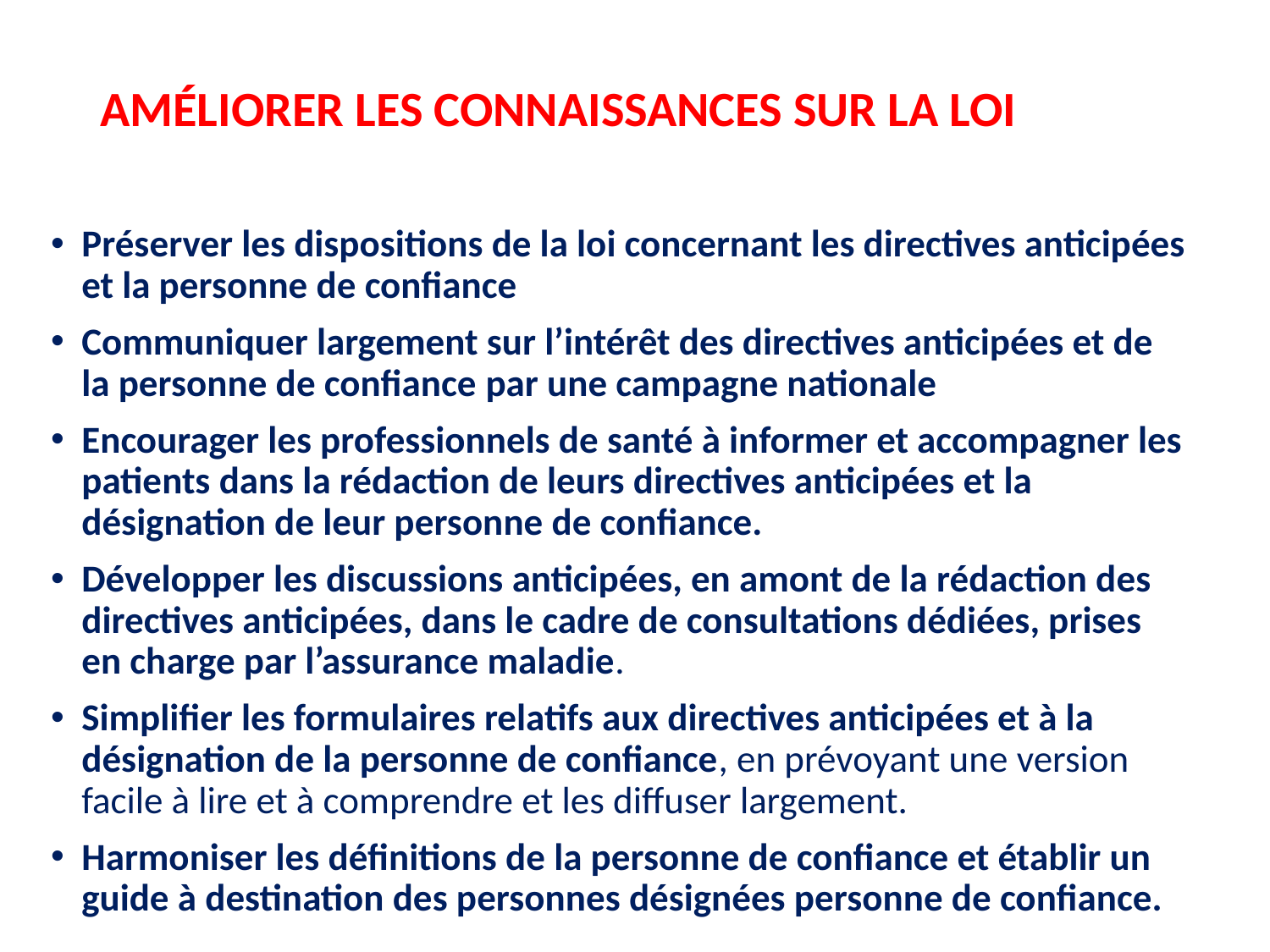

# AMÉLIORER LES CONNAISSANCES SUR LA LOI
Préserver les dispositions de la loi concernant les directives anticipées et la personne de confiance
Communiquer largement sur l’intérêt des directives anticipées et de la personne de confiance par une campagne nationale
Encourager les professionnels de santé à informer et accompagner les patients dans la rédaction de leurs directives anticipées et la désignation de leur personne de confiance.
Développer les discussions anticipées, en amont de la rédaction des directives anticipées, dans le cadre de consultations dédiées, prises en charge par l’assurance maladie.
Simplifier les formulaires relatifs aux directives anticipées et à la désignation de la personne de confiance, en prévoyant une version facile à lire et à comprendre et les diffuser largement.
Harmoniser les définitions de la personne de confiance et établir un guide à destination des personnes désignées personne de confiance.